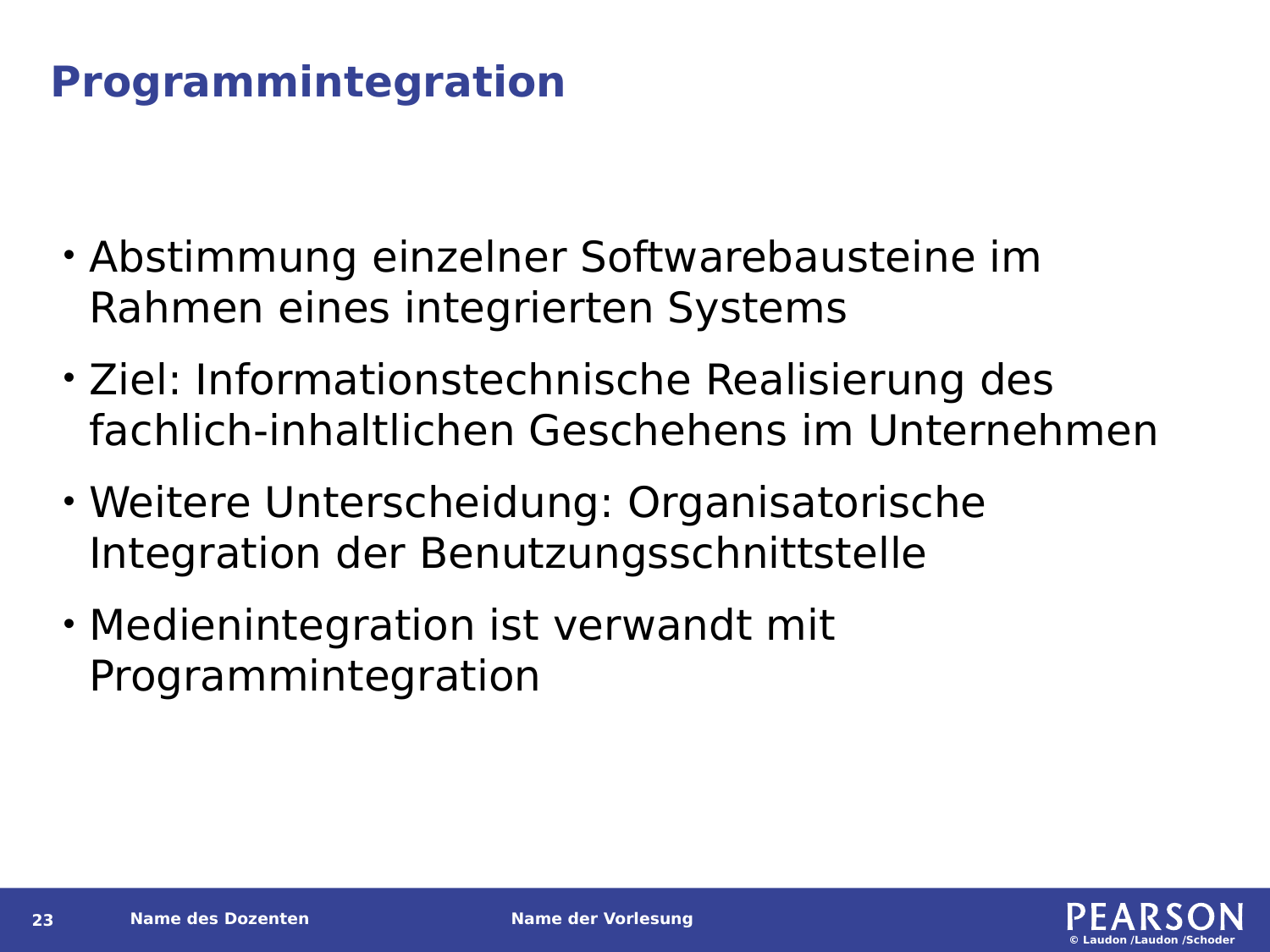

# Programmintegration

Abstimmung einzelner Softwarebausteine im Rahmen eines integrierten Systems
Ziel: Informationstechnische Realisierung des fachlich-inhaltlichen Geschehens im Unternehmen
Weitere Unterscheidung: Organisatorische Integration der Benutzungsschnittstelle
Medienintegration ist verwandt mit Programmintegration
23